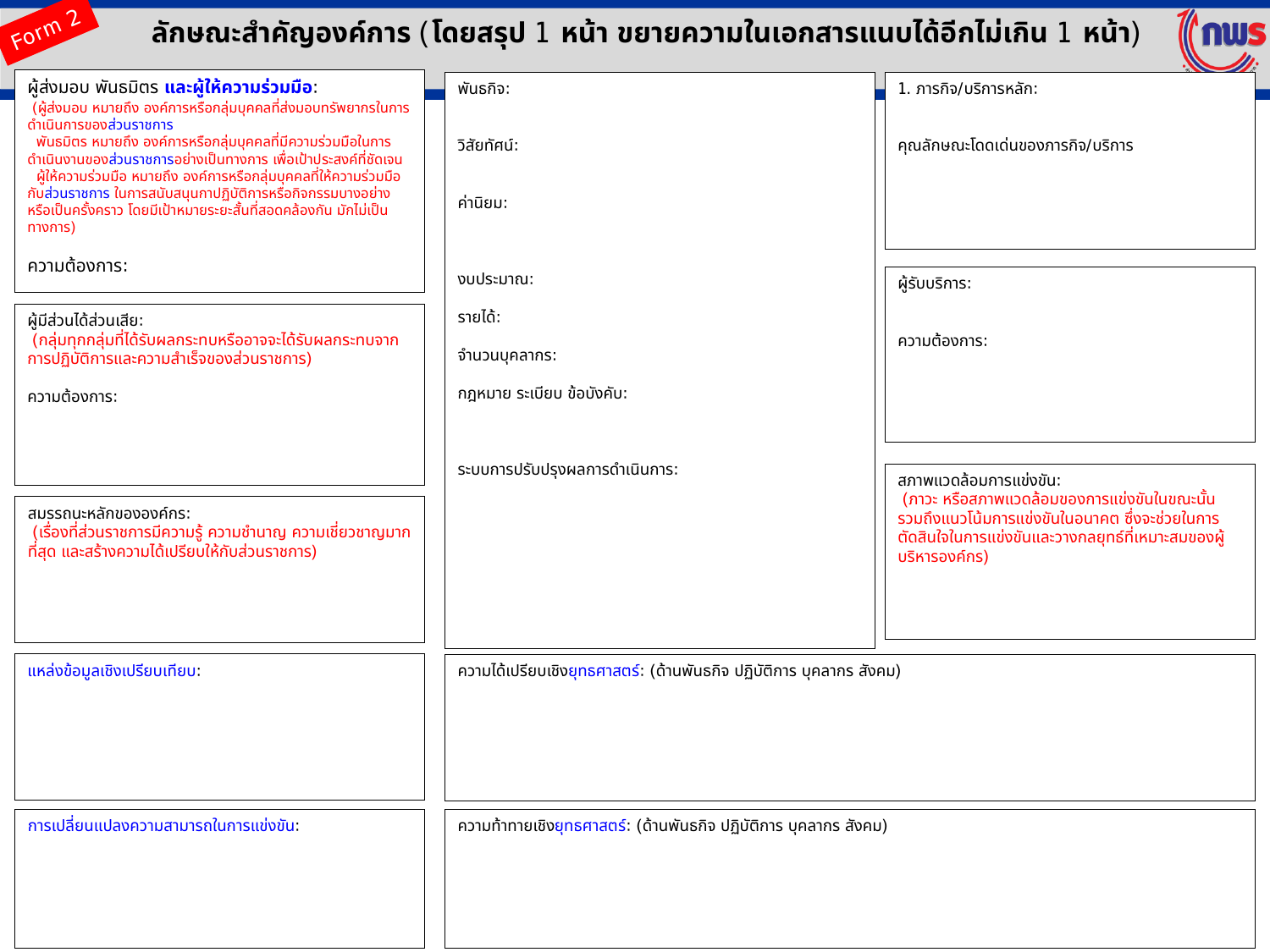

ลักษณะสำคัญองค์การ (โดยสรุป 1 หน้า ขยายความในเอกสารแนบได้อีกไม่เกิน 1 หน้า)
Form 2
ผู้ส่งมอบ พันธมิตร และผู้ให้ความร่วมมือ:
 (ผู้ส่งมอบ หมายถึง องค์การหรือกลุ่มบุคคลที่ส่งมอบทรัพยากรในการดำเนินการของส่วนราชการ
  พันธมิตร หมายถึง องค์การหรือกลุ่มบุคคลที่มีความร่วมมือในการดำเนินงานของส่วนราชการอย่างเป็นทางการ เพื่อเป้าประสงค์ที่ชัดเจน
  ผู้ให้ความร่วมมือ หมายถึง องค์การหรือกลุ่มบุคคลที่ให้ความร่วมมือกับส่วนราชการ ในการสนับสนุนกาปฏิบัติการหรือกิจกรรมบางอย่าง หรือเป็นครั้งคราว โดยมีเป้าหมายระยะสั้นที่สอดคล้องกัน มักไม่เป็นทางการ)
ความต้องการ:
พันธกิจ:

วิสัยทัศน์:
ค่านิยม:

งบประมาณ:

รายได้:

จำนวนบุคลากร:

กฎหมาย ระเบียบ ข้อบังคับ:

ระบบการปรับปรุงผลการดำเนินการ:

1. ภารกิจ/บริการหลัก:

คุณลักษณะโดดเด่นของภารกิจ/บริการ
ผู้รับบริการ:

ความต้องการ:
ผู้มีส่วนได้ส่วนเสีย:
 (กลุ่มทุกกลุ่มที่ได้รับผลกระทบหรืออาจจะได้รับผลกระทบจากการปฏิบัติการและความสำเร็จของส่วนราชการ)
ความต้องการ:
สภาพแวดล้อมการแข่งขัน:
 (ภาวะ หรือสภาพแวดล้อมของการแข่งขันในขณะนั้น รวมถึงแนวโน้มการแข่งขันในอนาคต ซึ่งจะช่วยในการตัดสินใจในการแข่งขันและวางกลยุทธ์ที่เหมาะสมของผู้บริหารองค์กร)

สมรรถนะหลักขององค์กร:
 (เรื่องที่ส่วนราชการมีความรู้ ความชำนาญ ความเชี่ยวชาญมากที่สุด และสร้างความได้เปรียบให้กับส่วนราชการ)
แหล่งข้อมูลเชิงเปรียบเทียบ:
ความได้เปรียบเชิงยุทธศาสตร์: (ด้านพันธกิจ ปฏิบัติการ บุคลากร สังคม)

การเปลี่ยนแปลงความสามารถในการแข่งขัน:
ความท้าทายเชิงยุทธศาสตร์: (ด้านพันธกิจ ปฏิบัติการ บุคลากร สังคม)

38